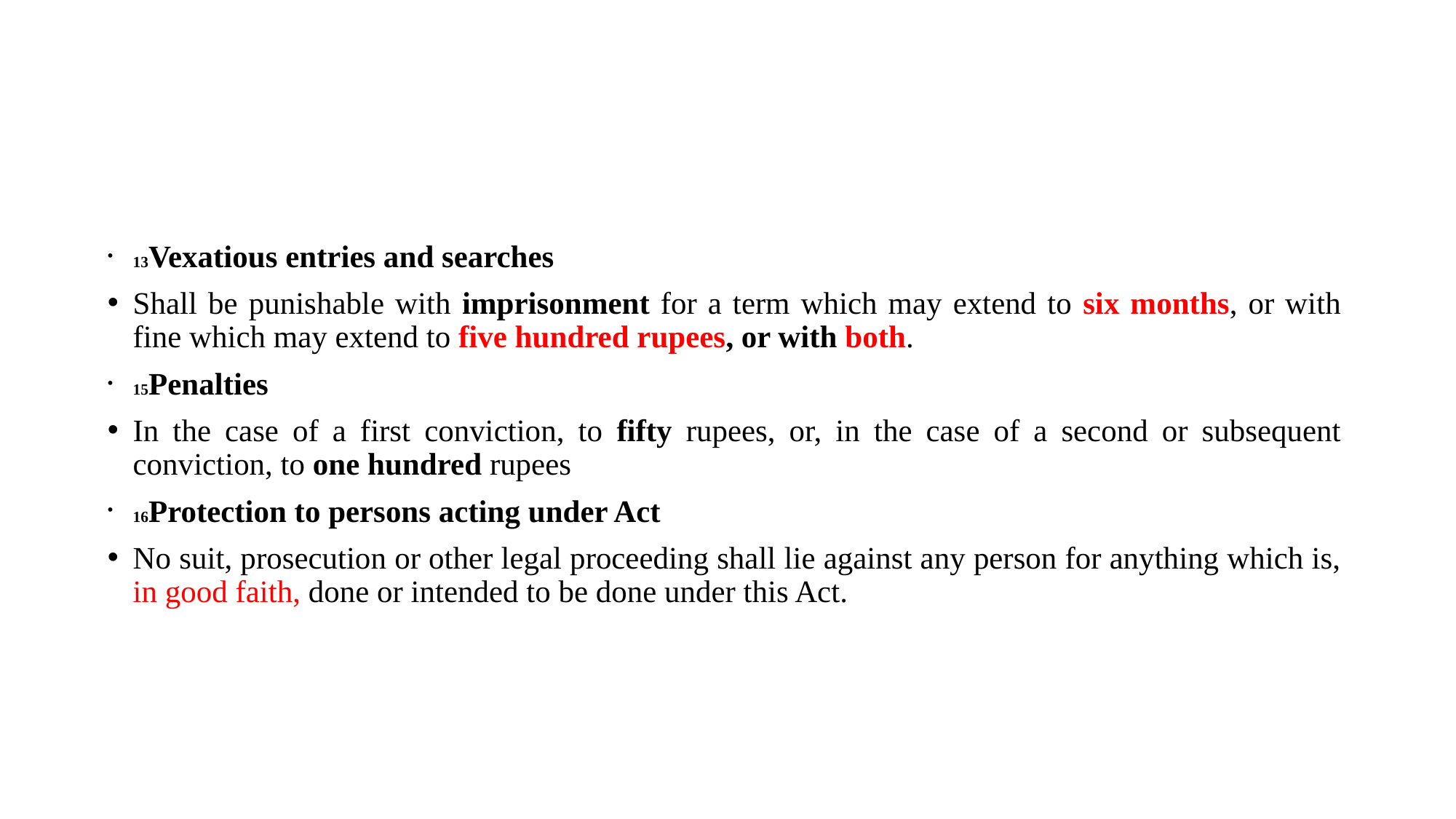

13Vexatious entries and searches
Shall be punishable with imprisonment for a term which may extend to six months, or with fine which may extend to five hundred rupees, or with both.
15Penalties
In the case of a first conviction, to fifty rupees, or, in the case of a second or subsequent conviction, to one hundred rupees
16Protection to persons acting under Act
No suit, prosecution or other legal proceeding shall lie against any person for anything which is, in good faith, done or intended to be done under this Act.